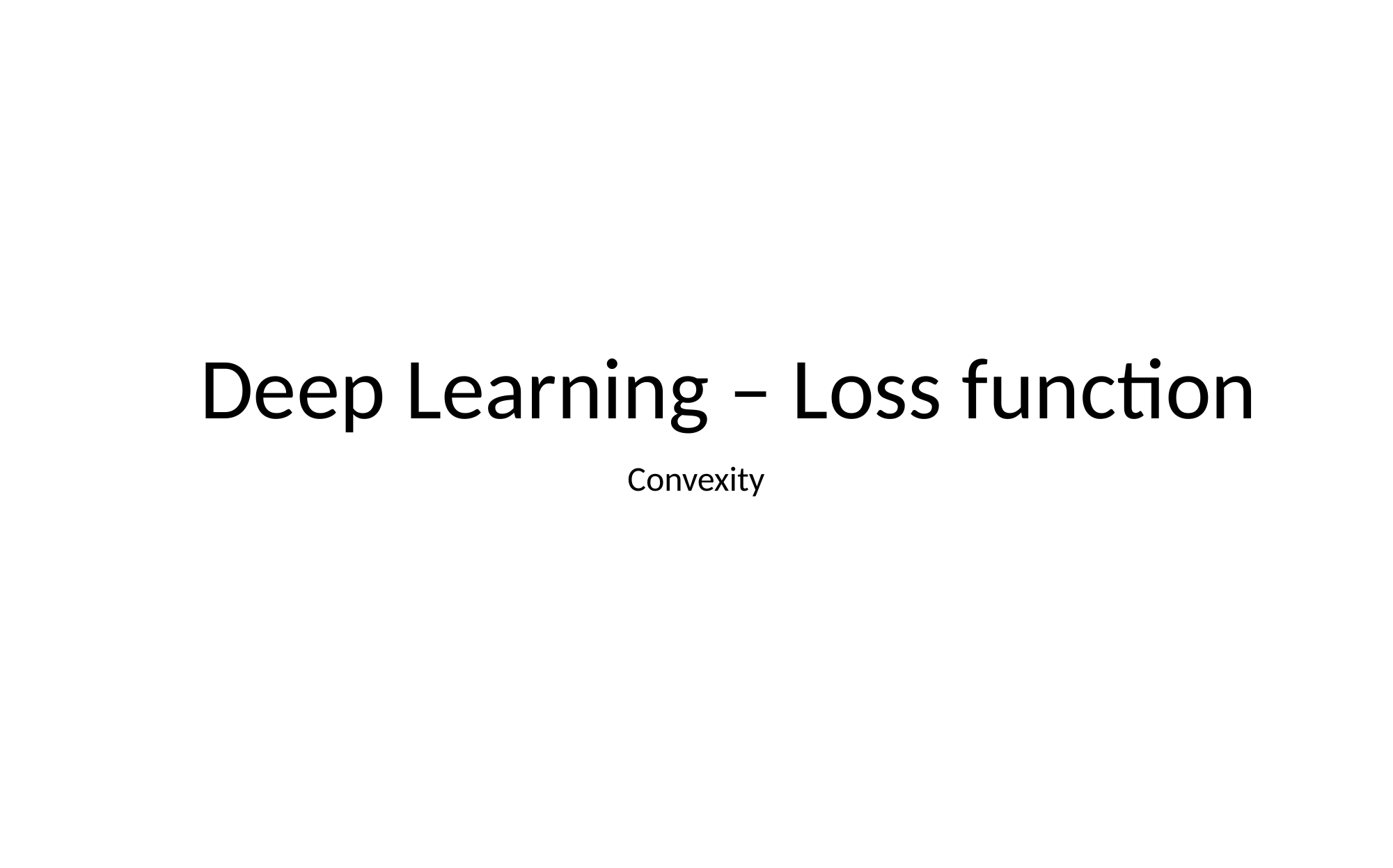

# Deep Learning – Loss function
Convexity